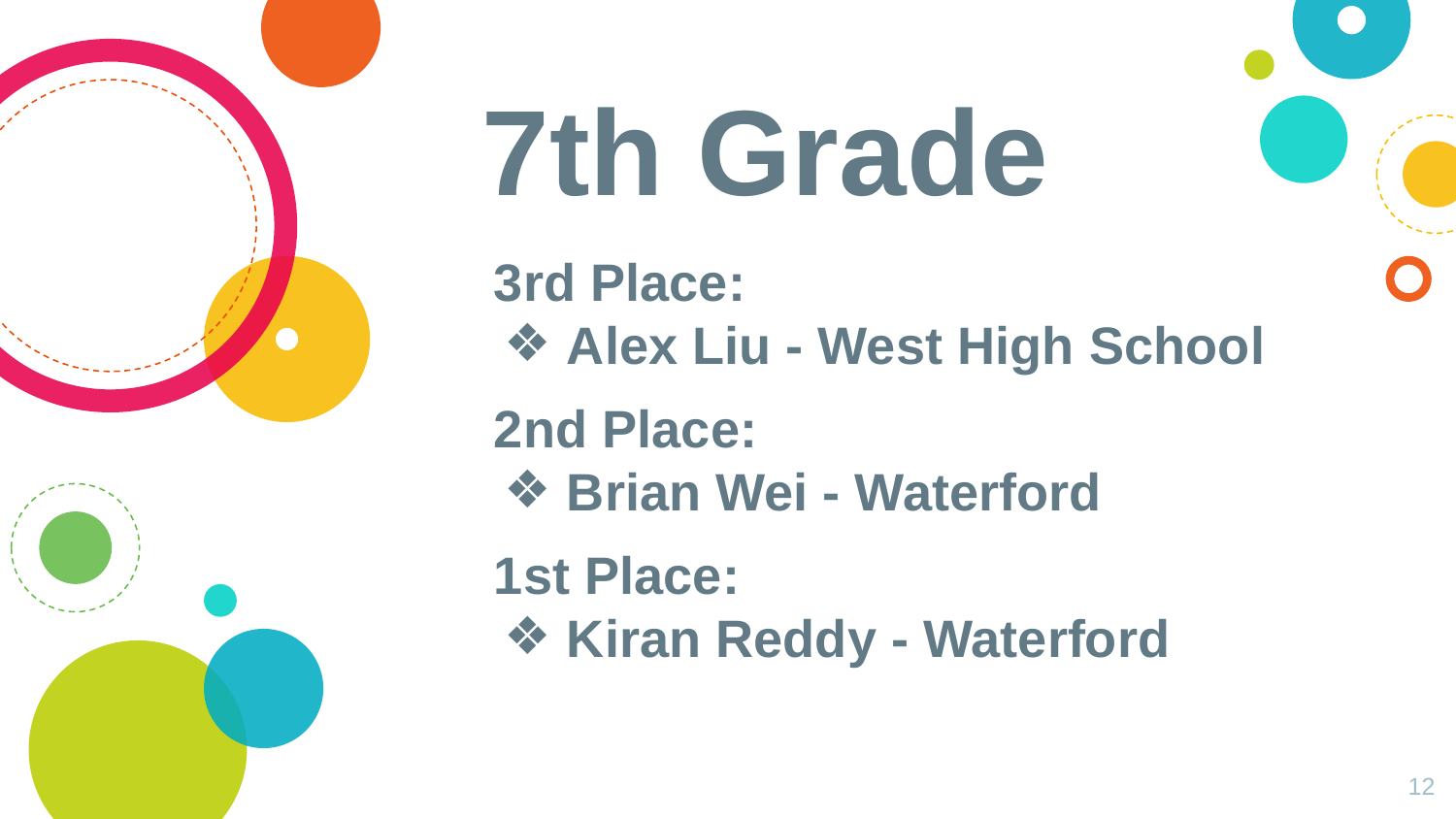

# 7th Grade
3rd Place:
Alex Liu - West High School
2nd Place:
Brian Wei - Waterford
1st Place:
Kiran Reddy - Waterford
12